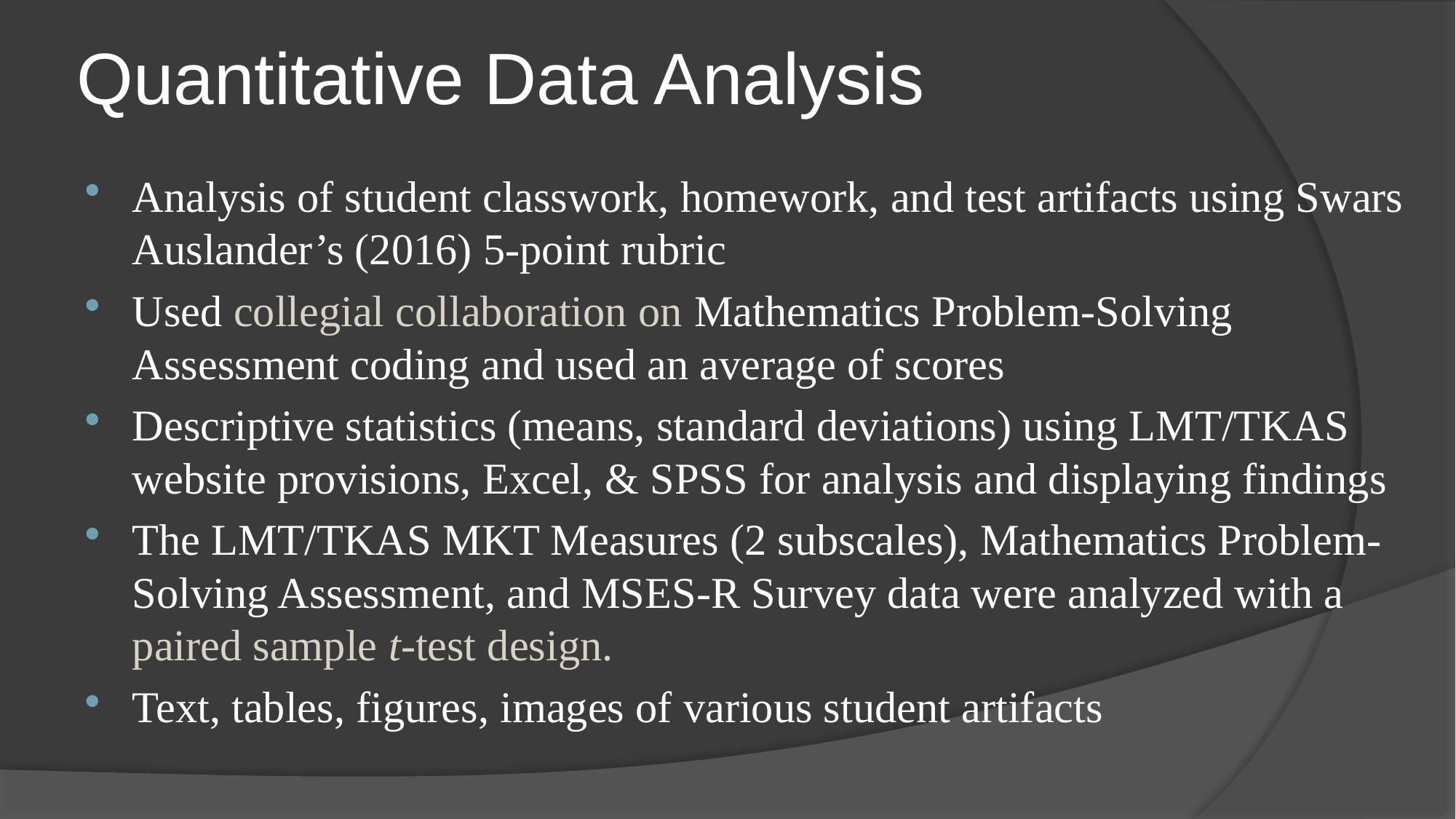

# Quantitative Data Analysis
Analysis of student classwork, homework, and test artifacts using Swars Auslander’s (2016) 5-point rubric
Used collegial collaboration on Mathematics Problem-Solving Assessment coding and used an average of scores
Descriptive statistics (means, standard deviations) using LMT/TKAS website provisions, Excel, & SPSS for analysis and displaying findings
The LMT/TKAS MKT Measures (2 subscales), Mathematics Problem-Solving Assessment, and MSES-R Survey data were analyzed with a paired sample t-test design.
Text, tables, figures, images of various student artifacts